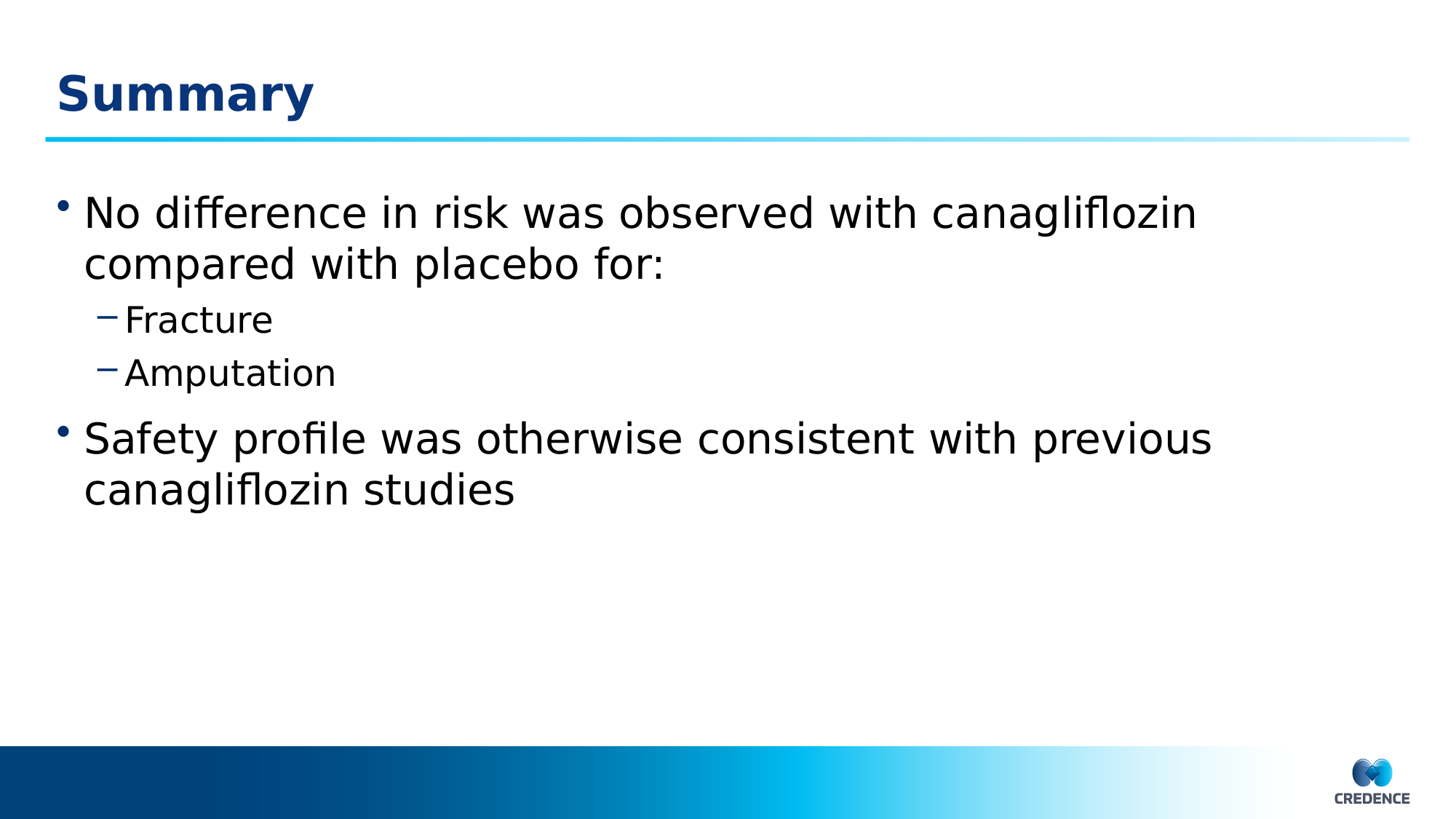

# Summary
No difference in risk was observed with canagliflozin compared with placebo for:
Fracture
Amputation
Safety profile was otherwise consistent with previous canagliflozin studies